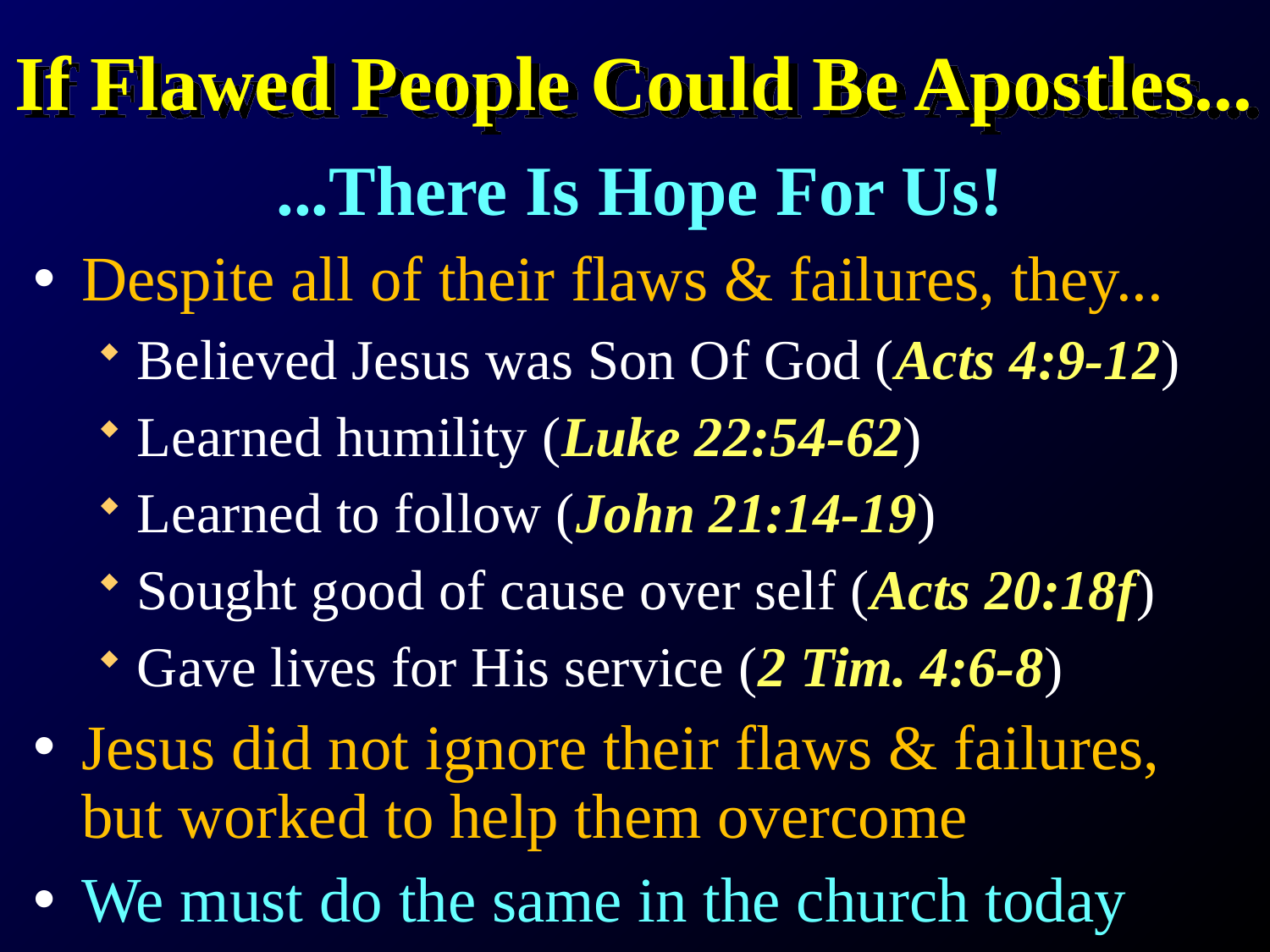

# If Flawed People Could Be Apostles...
...There Is Hope For Us!
Despite all of their flaws & failures, they...
Believed Jesus was Son Of God (Acts 4:9-12)
Learned humility (Luke 22:54-62)
Learned to follow (John 21:14-19)
Sought good of cause over self (Acts 20:18f)
Gave lives for His service (2 Tim. 4:6-8)
Jesus did not ignore their flaws & failures, but worked to help them overcome
We must do the same in the church today